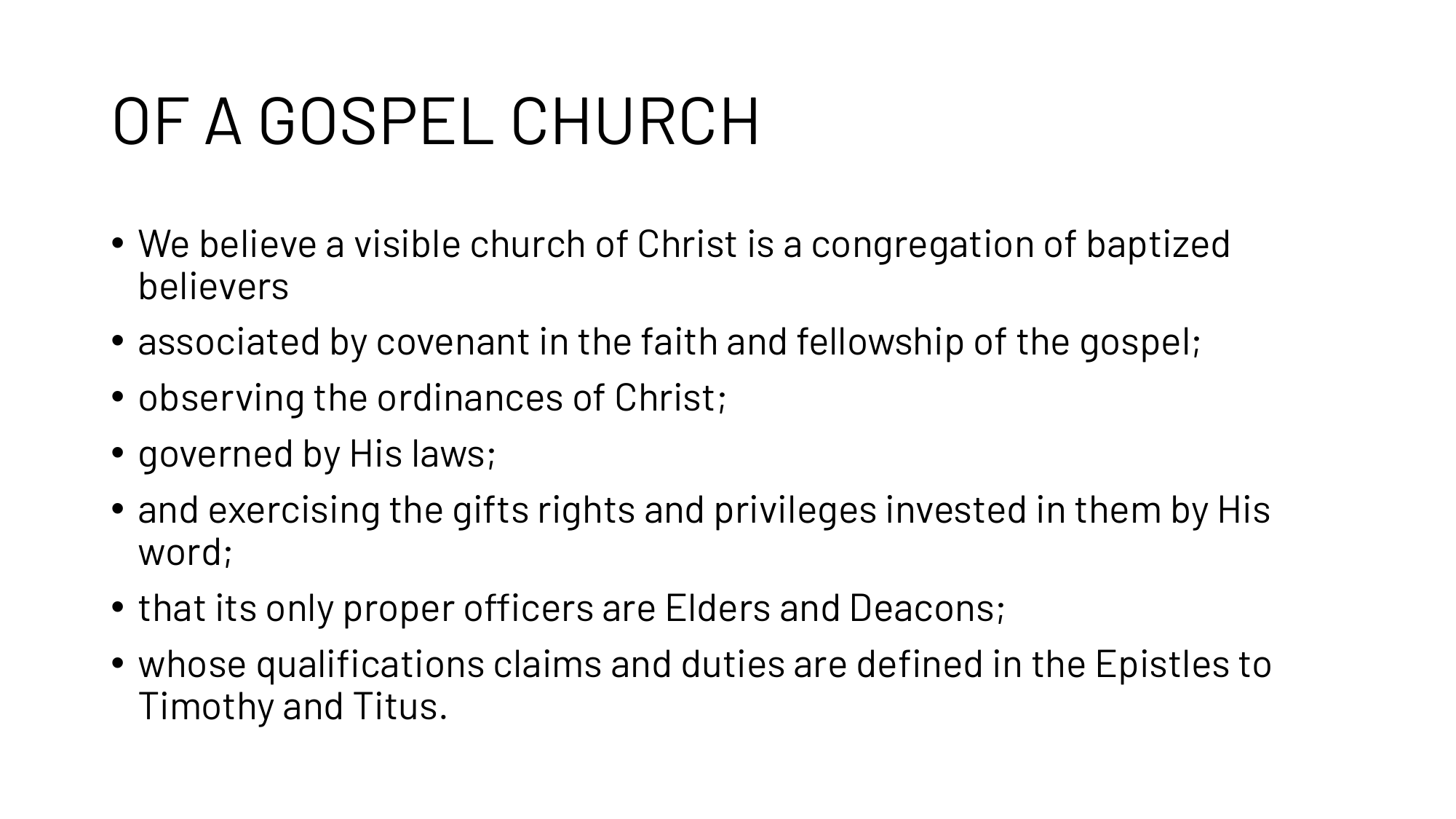

# OF A GOSPEL CHURCH
We believe a visible church of Christ is a congregation of baptized believers
associated by covenant in the faith and fellowship of the gospel;
observing the ordinances of Christ;
governed by His laws;
and exercising the gifts rights and privileges invested in them by His word;
that its only proper officers are Elders and Deacons;
whose qualifications claims and duties are defined in the Epistles to Timothy and Titus.